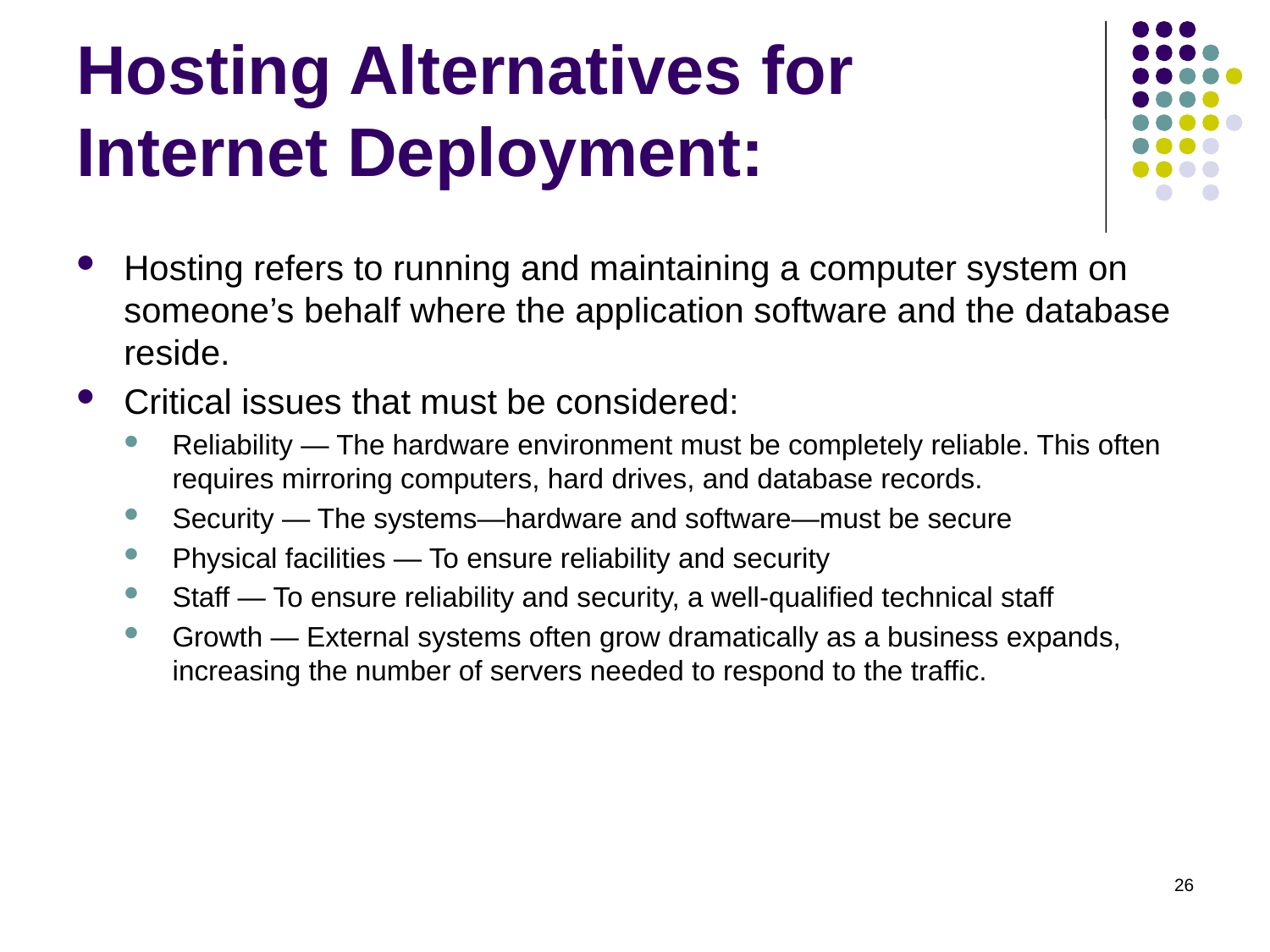

# Hosting Alternatives for Internet Deployment:
Hosting refers to running and maintaining a computer system on someone’s behalf where the application software and the database reside.
Critical issues that must be considered:
Reliability — The hardware environment must be completely reliable. This often requires mirroring computers, hard drives, and database records.
Security — The systems—hardware and software—must be secure
Physical facilities — To ensure reliability and security
Staff — To ensure reliability and security, a well-qualified technical staff
Growth — External systems often grow dramatically as a business expands, increasing the number of servers needed to respond to the traffic.

26